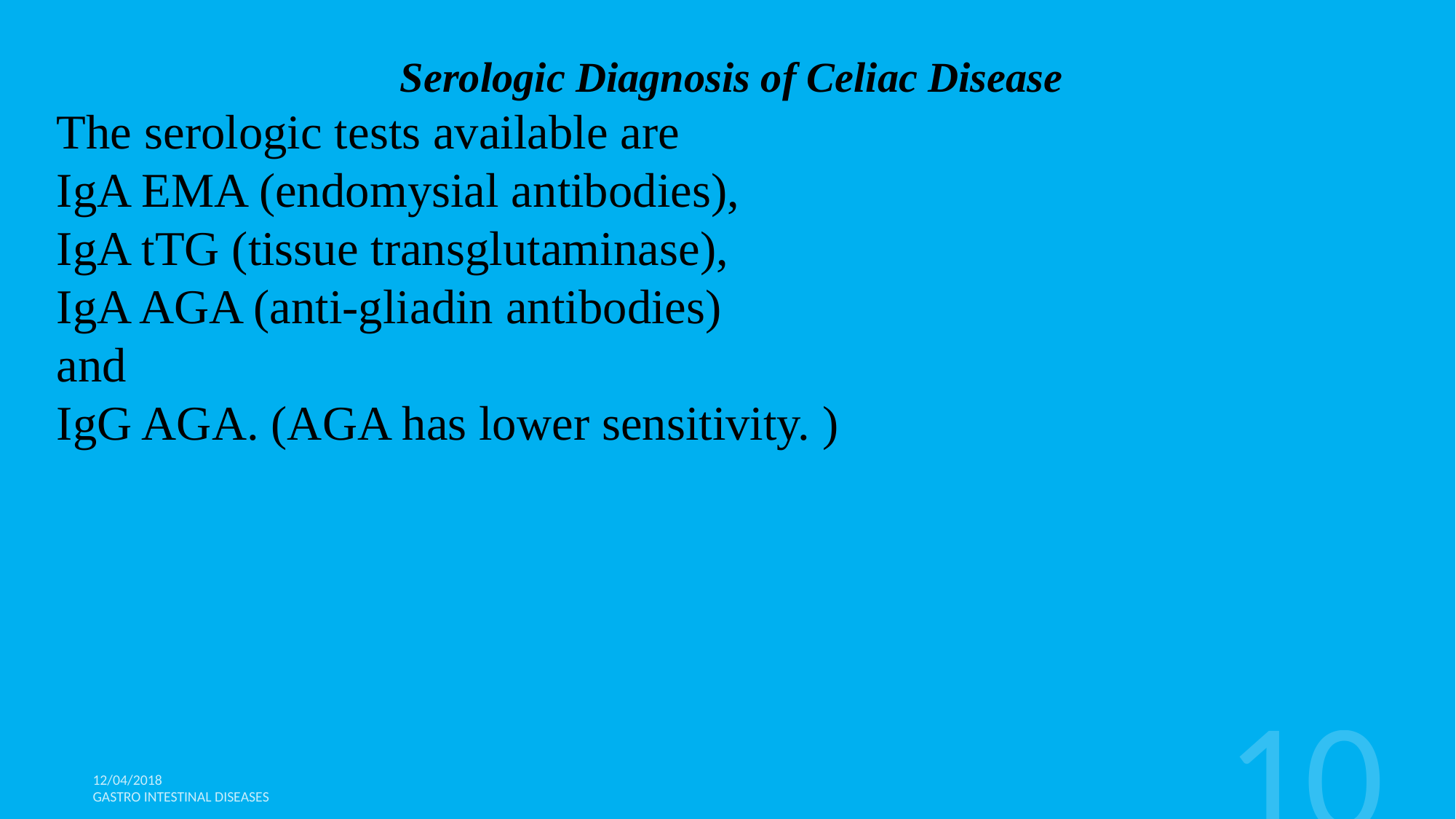

Serologic Diagnosis of Celiac Disease
The serologic tests available are
IgA EMA (endomysial antibodies),
IgA tTG (tissue transglutaminase),
IgA AGA (anti-gliadin antibodies)
and
IgG AGA. (AGA has lower sensitivity. )

10
12/04/2018
Gastro Intestinal Diseases